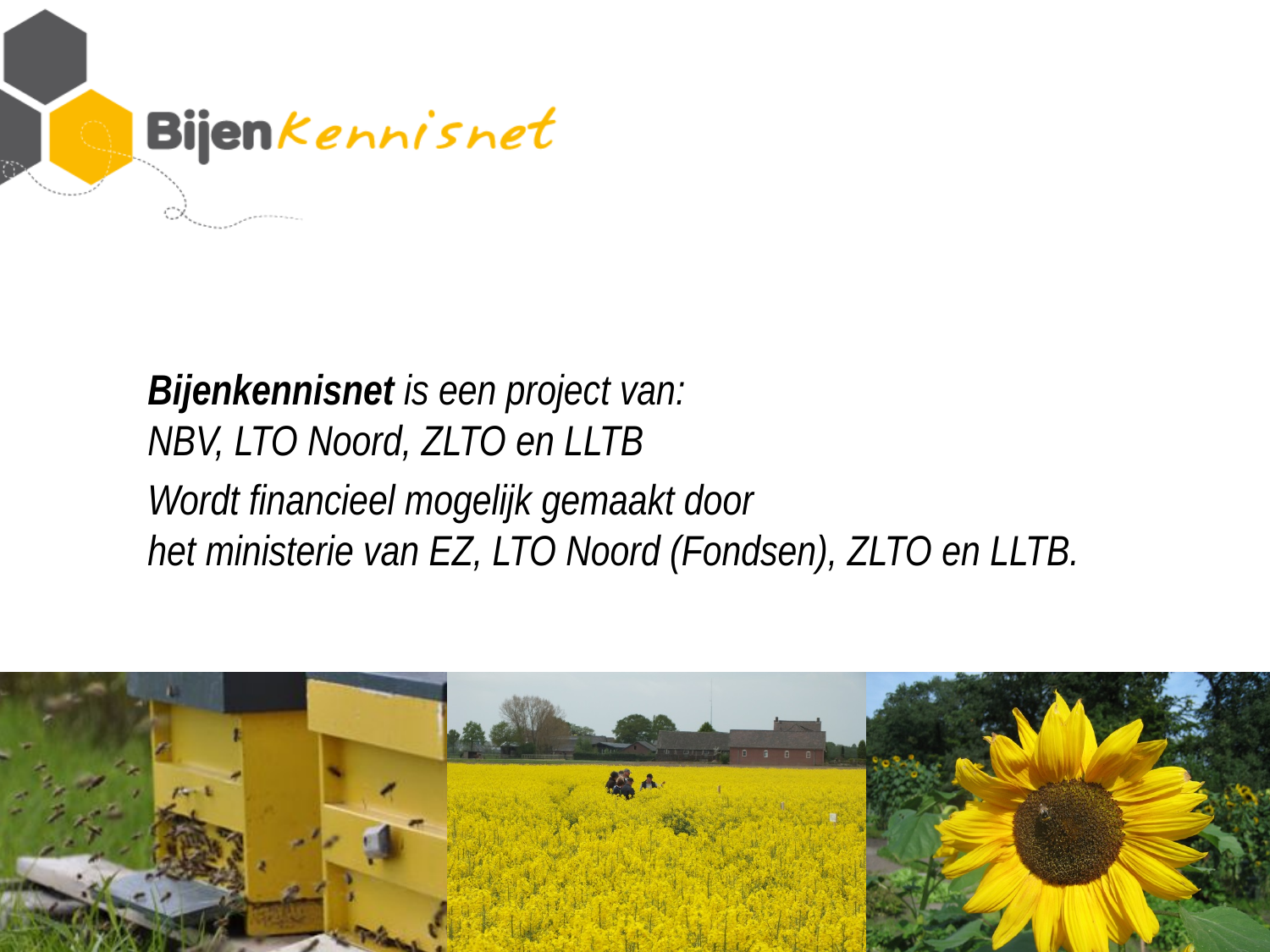

Bijenkennisnet is een project van:
NBV, LTO Noord, ZLTO en LLTB
Wordt financieel mogelijk gemaakt door
het ministerie van EZ, LTO Noord (Fondsen), ZLTO en LLTB.